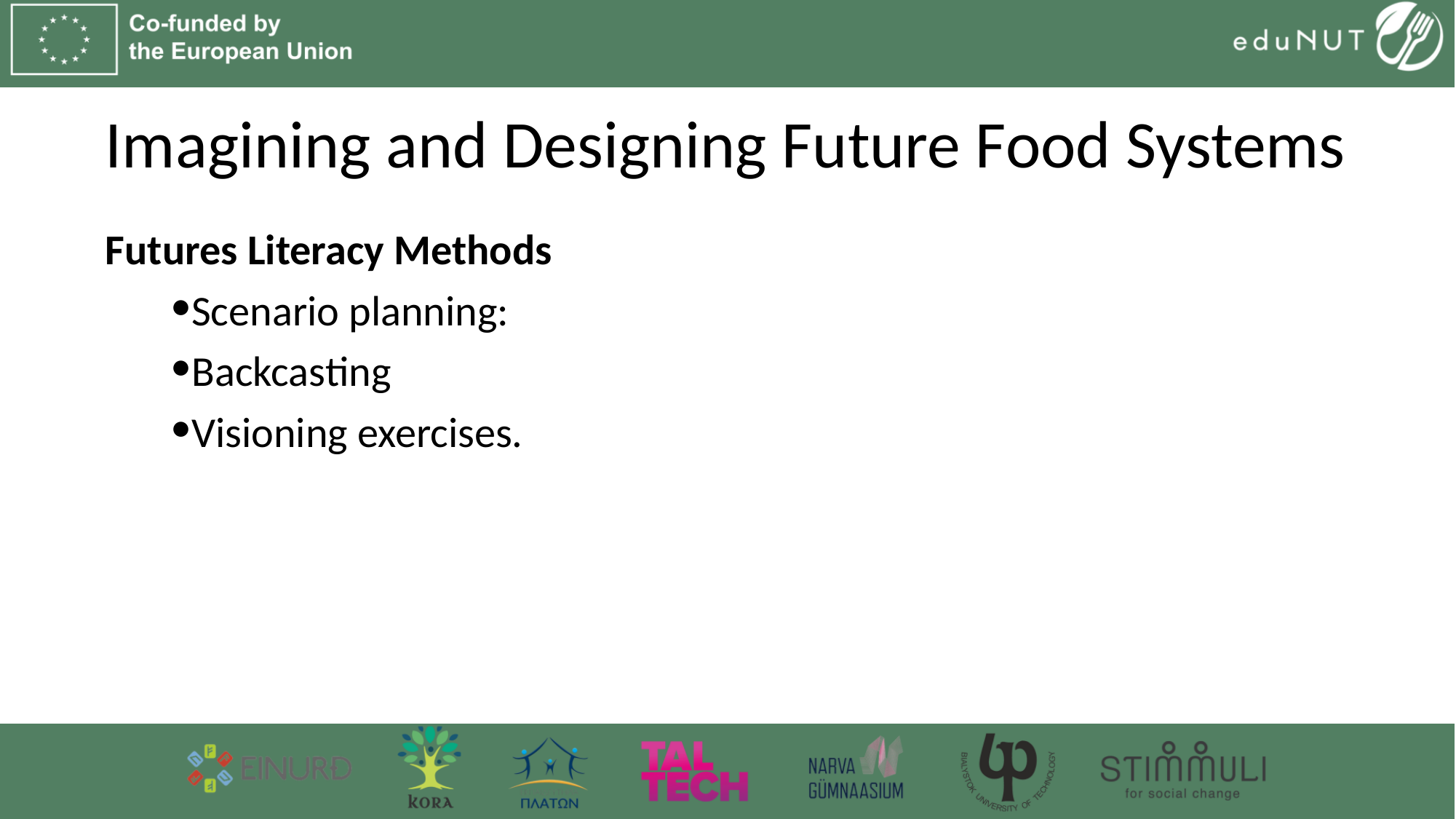

# Imagining and Designing Future Food Systems
Futures Literacy Methods
Scenario planning:
Backcasting
Visioning exercises.